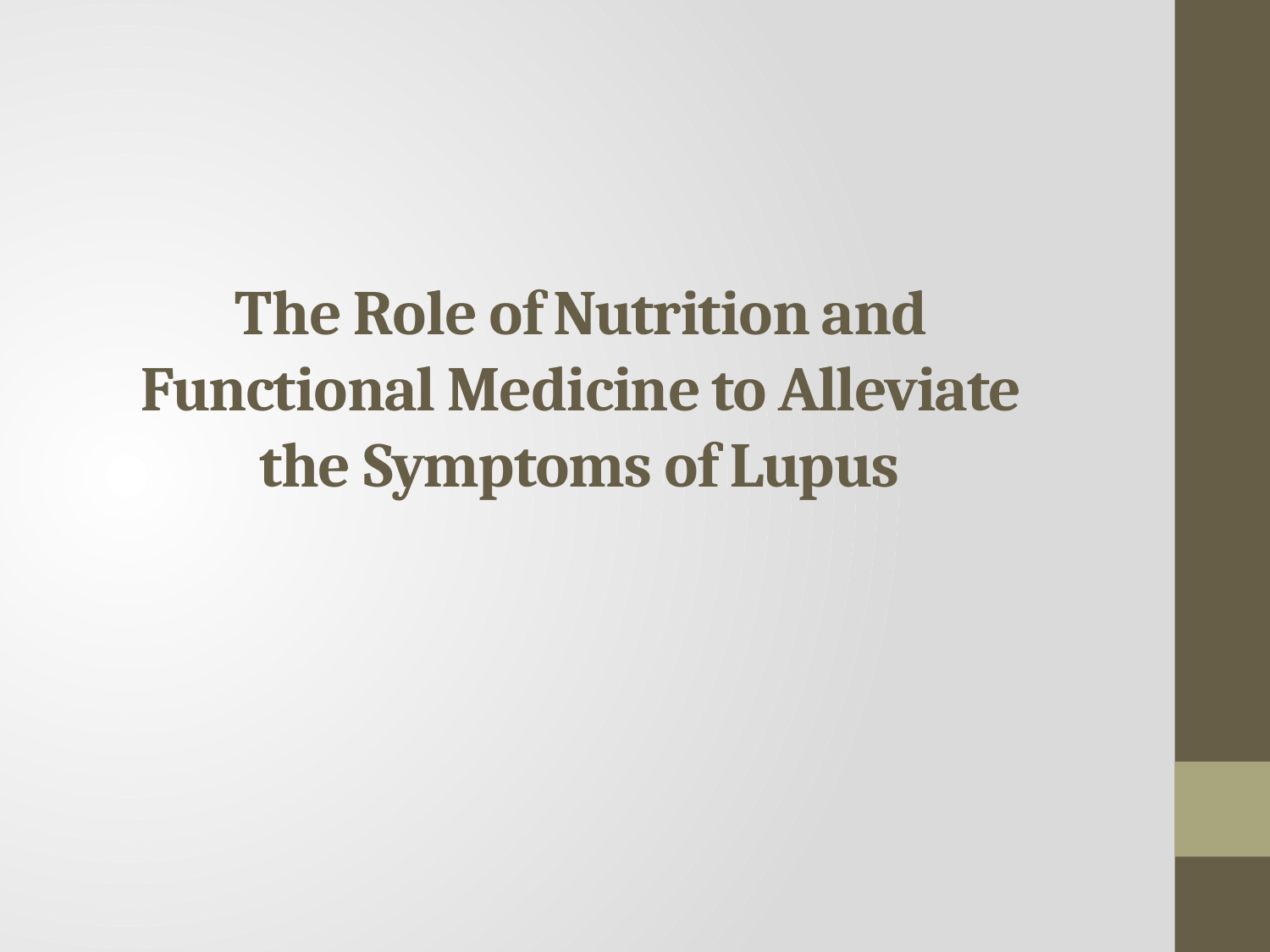

# The Role of Nutrition and Functional Medicine to Alleviate the Symptoms of Lupus